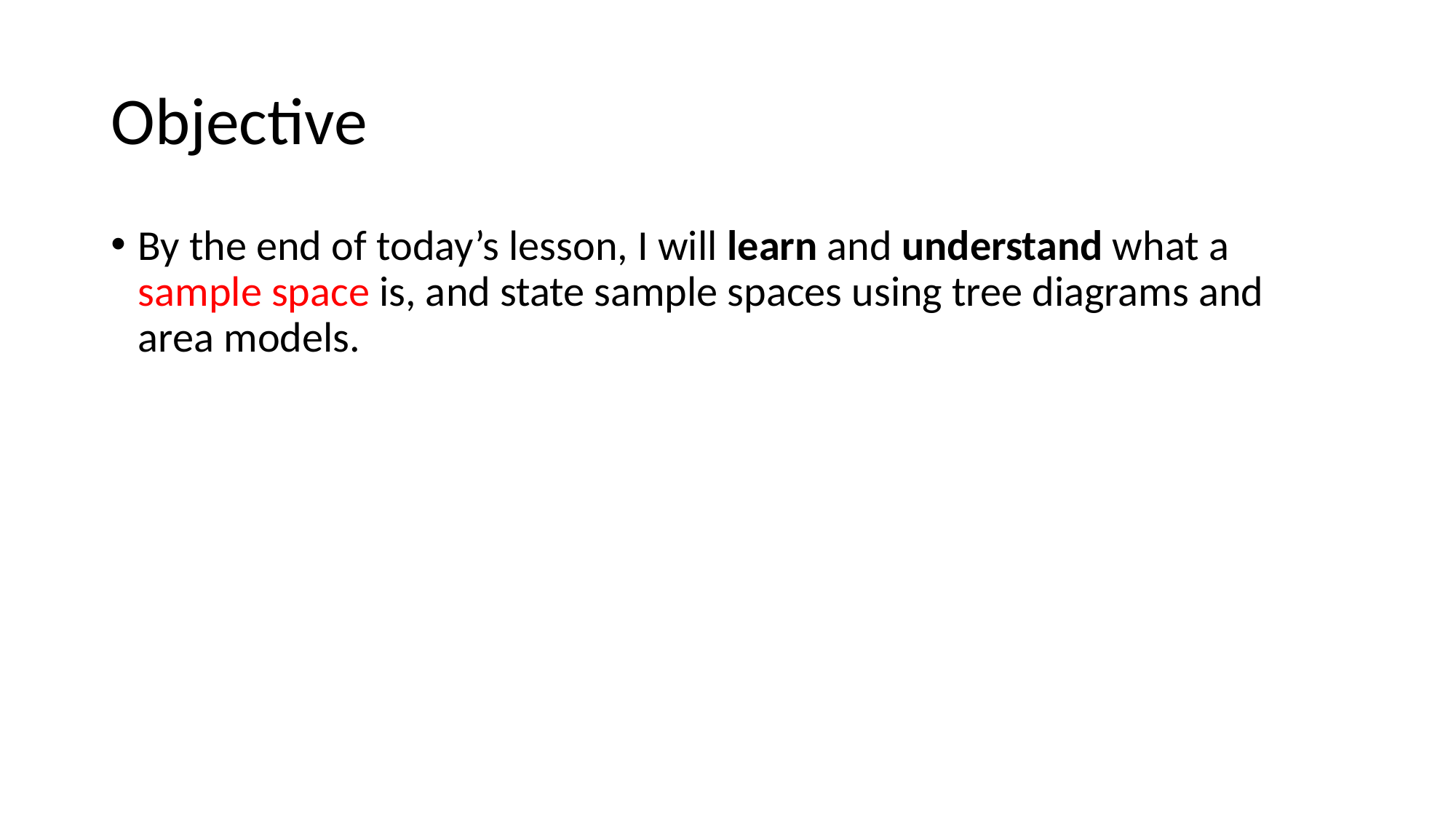

# Objective
By the end of today’s lesson, I will learn and understand what a sample space is, and state sample spaces using tree diagrams and area models.